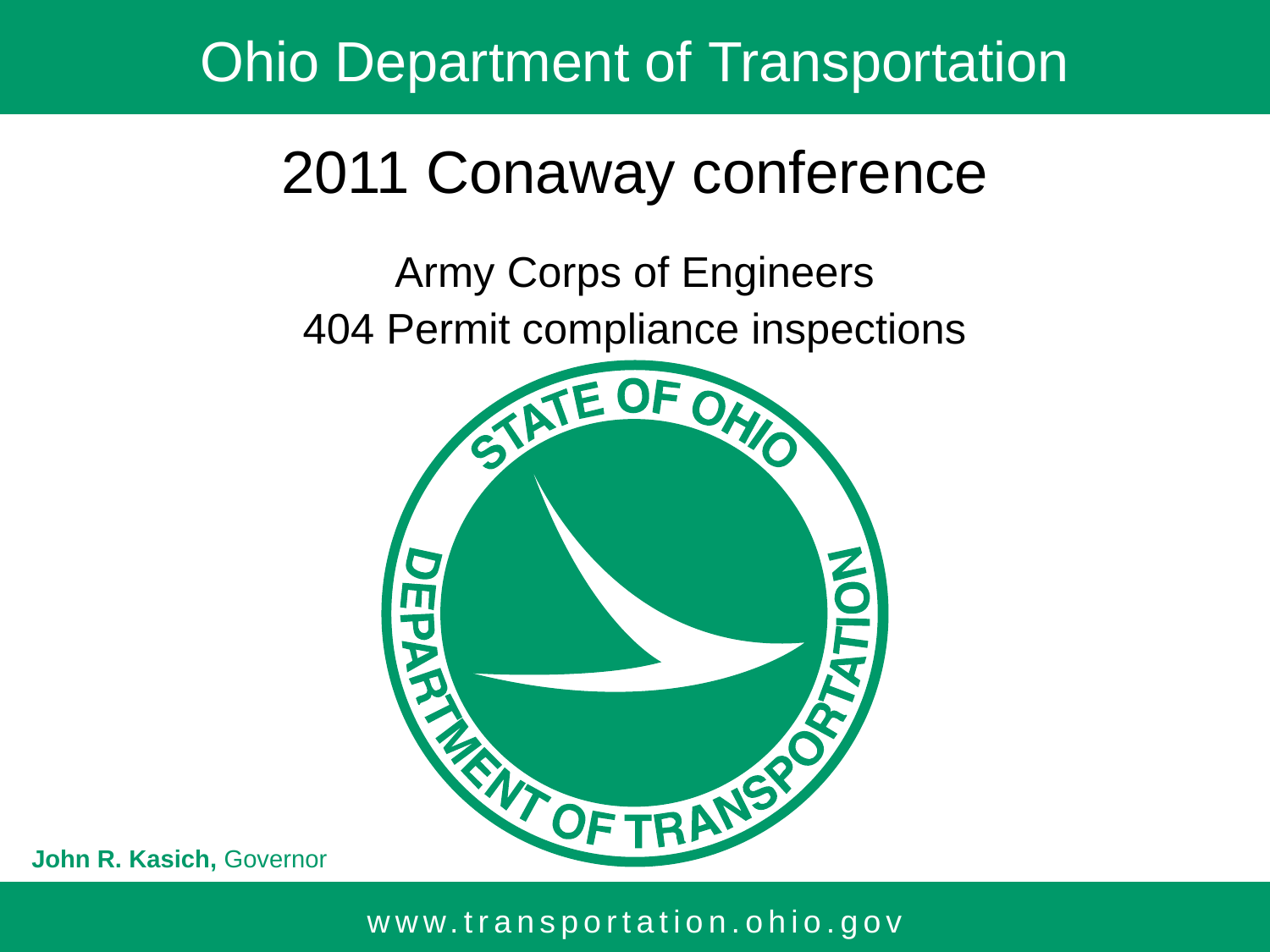

2011 Conaway conference
Army Corps of Engineers
404 Permit compliance inspections